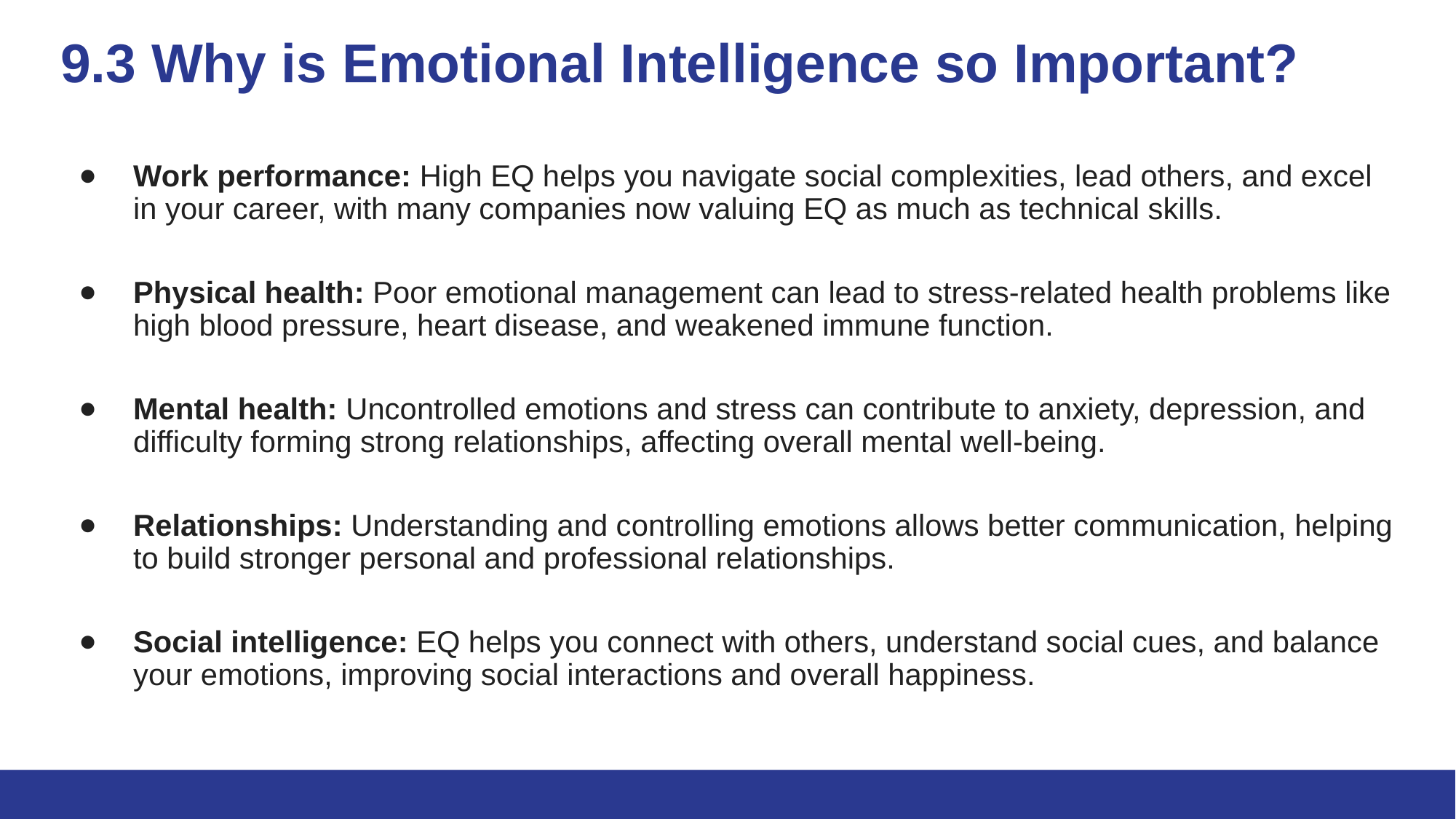

# 9.3 Why is Emotional Intelligence so Important?
Work performance: High EQ helps you navigate social complexities, lead others, and excel in your career, with many companies now valuing EQ as much as technical skills.

Physical health: Poor emotional management can lead to stress-related health problems like high blood pressure, heart disease, and weakened immune function.

Mental health: Uncontrolled emotions and stress can contribute to anxiety, depression, and difficulty forming strong relationships, affecting overall mental well-being.

Relationships: Understanding and controlling emotions allows better communication, helping to build stronger personal and professional relationships.

Social intelligence: EQ helps you connect with others, understand social cues, and balance your emotions, improving social interactions and overall happiness.